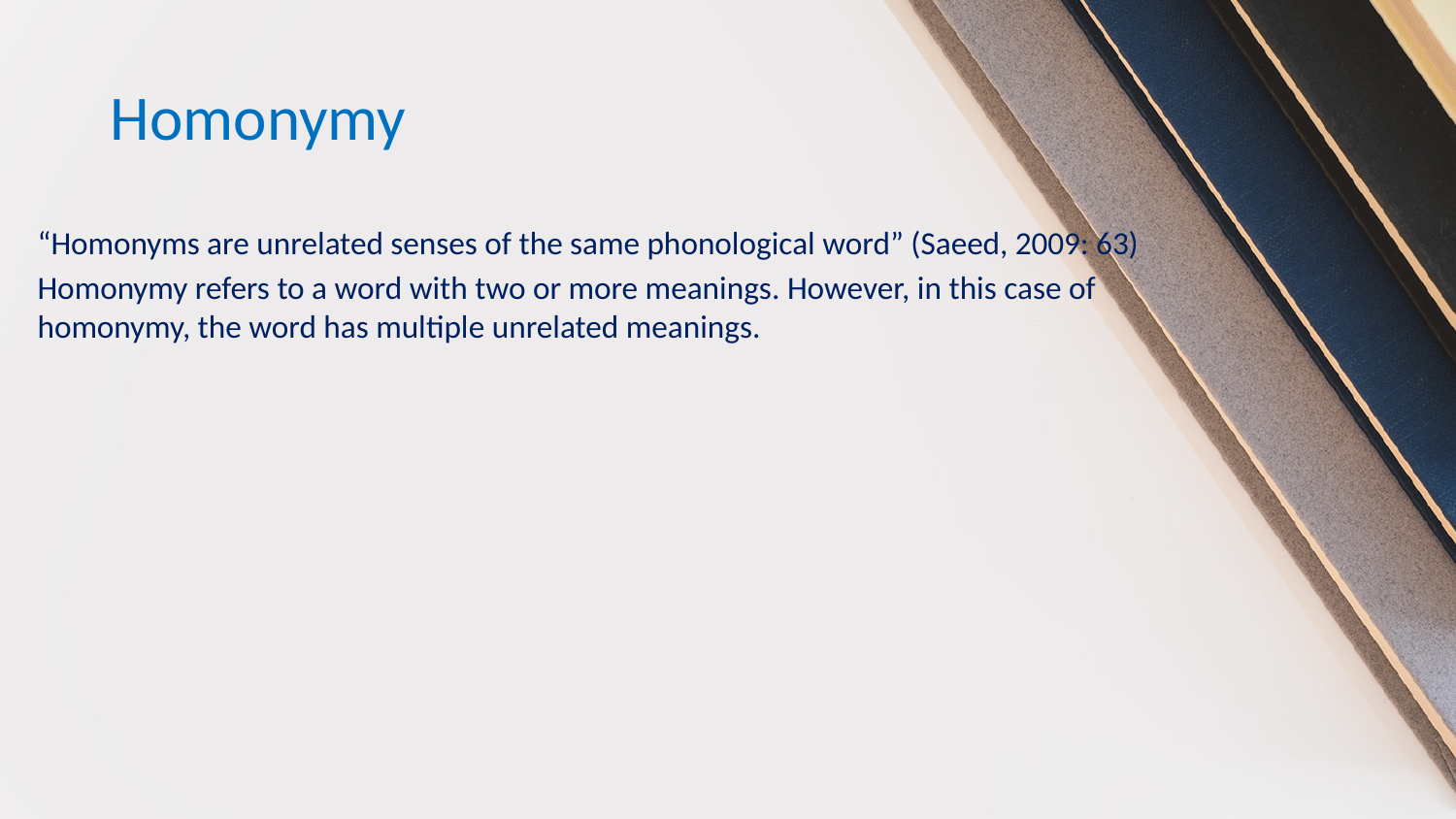

# Homonymy
“Homonyms are unrelated senses of the same phonological word” (Saeed, 2009: 63)
Homonymy refers to a word with two or more meanings. However, in this case of homonymy, the word has multiple unrelated meanings.